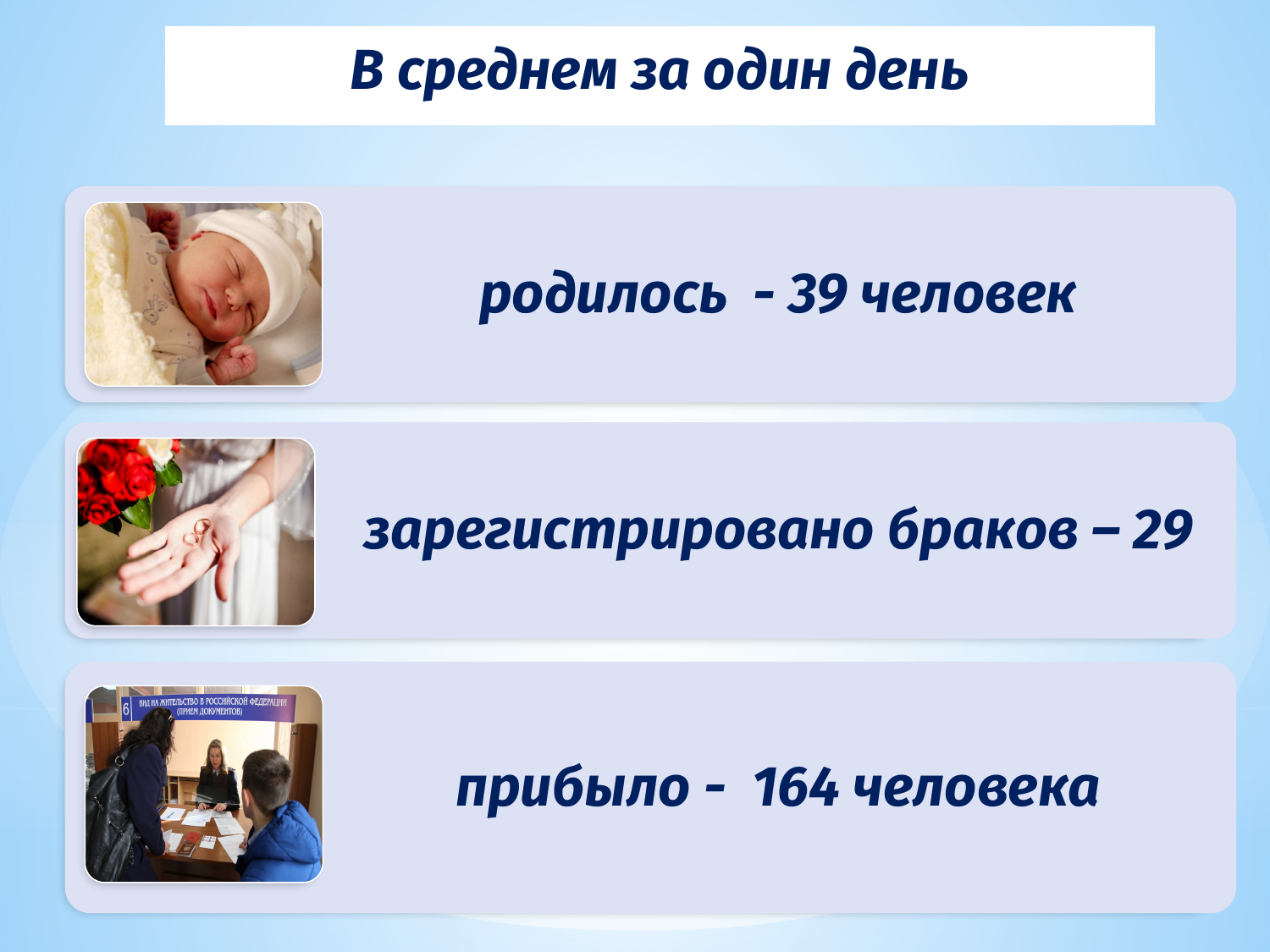

# В среднем за один день
родилось  - 39 человек
зарегистрировано браков – 29
прибыло -  164 человека